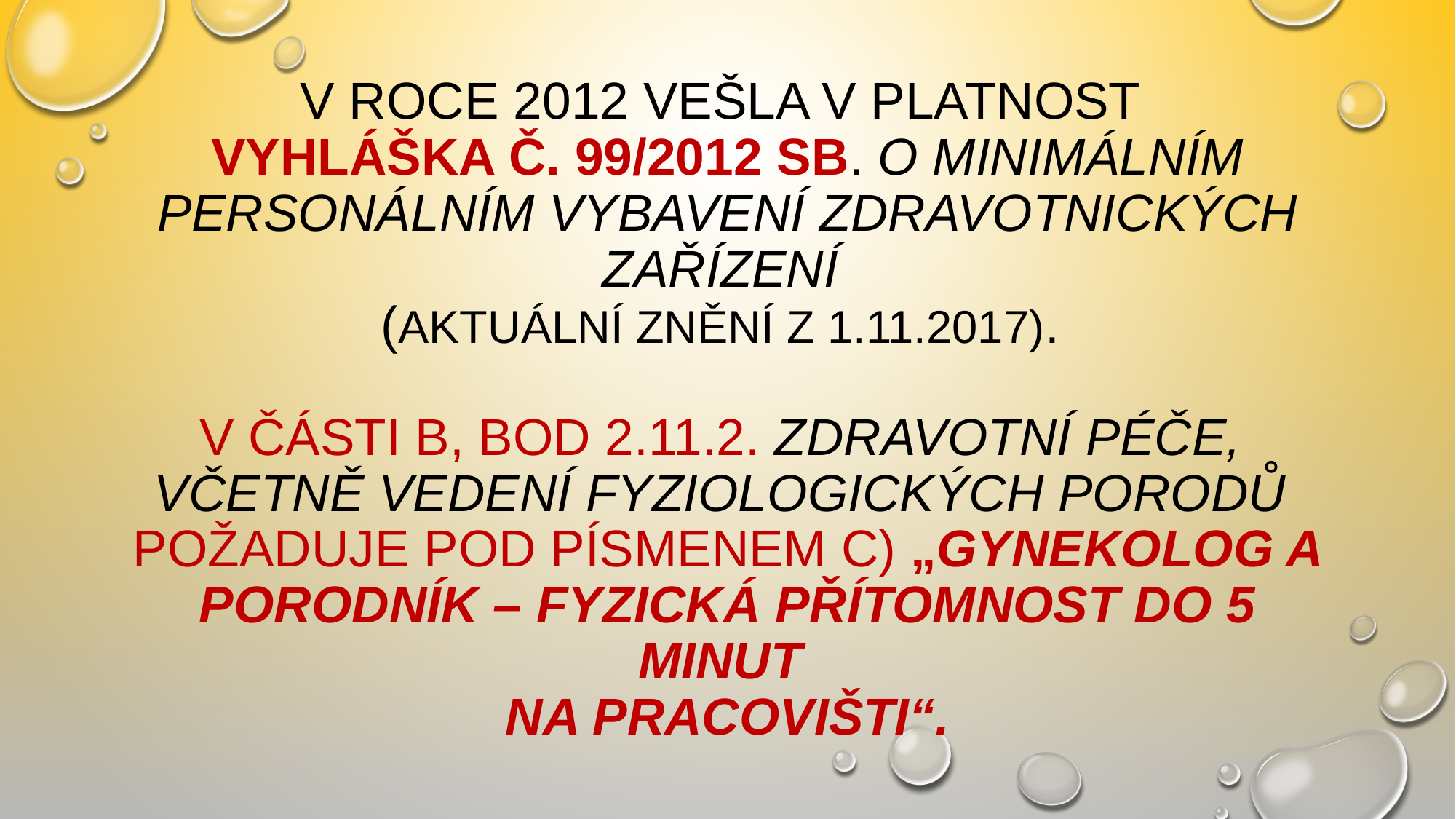

# V roce 2012 vešla v platnost vyhláška č. 99/2012 Sb. o minimálním personálním vybavení zdravotnických zařízení (aktuální znění z 1.11.2017). V části B, bod 2.11.2. Zdravotní péče, včetně vedení fyziologických porodů požaduje pod písmenem c) „gynekolog a porodník – fyzická přítomnost do 5 minut na pracovišti“.